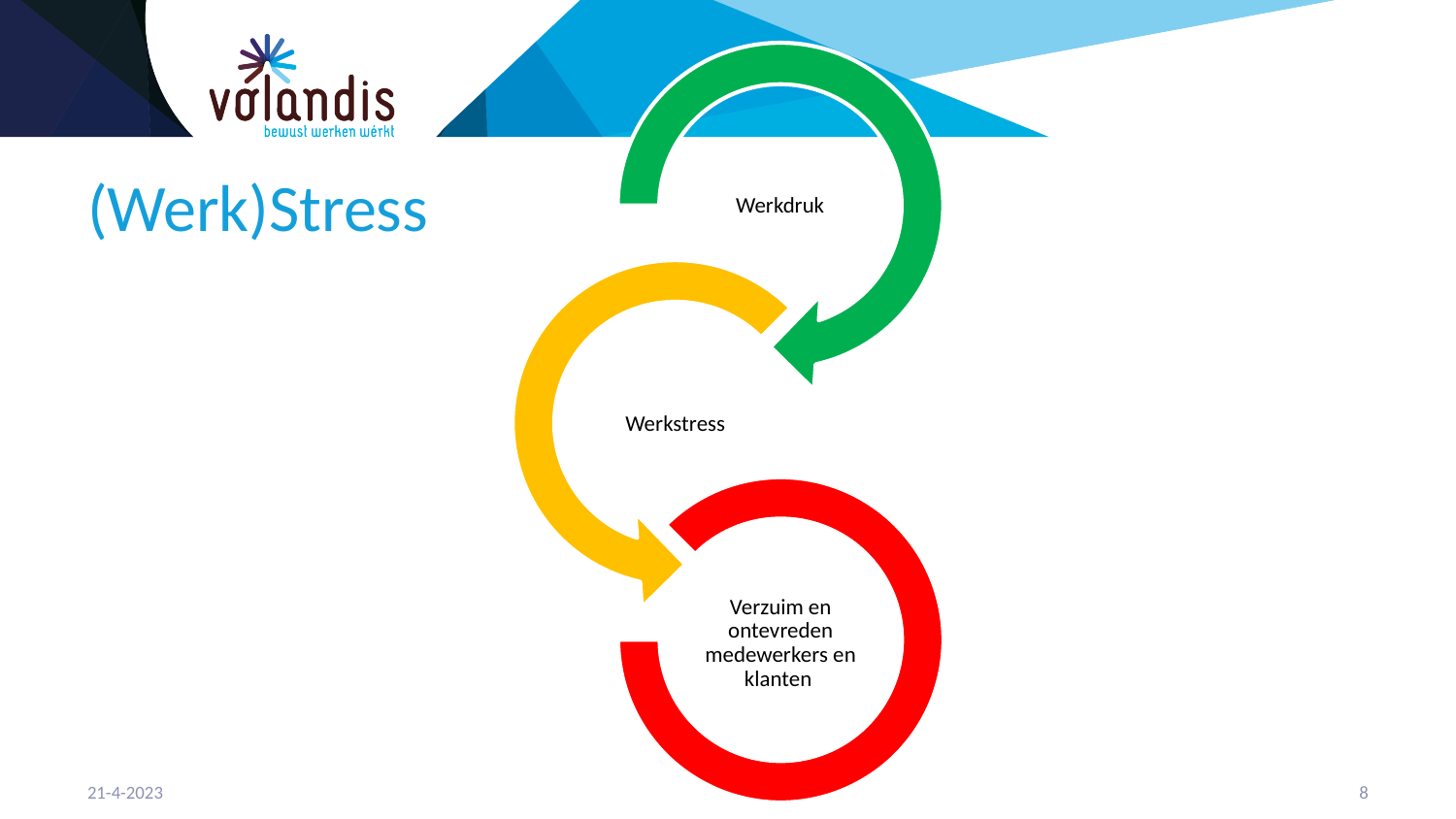

Werkdruk
Werkstress
Verzuim en ontevreden medewerkers en klanten
# (Werk)Stress
21-4-2023
8